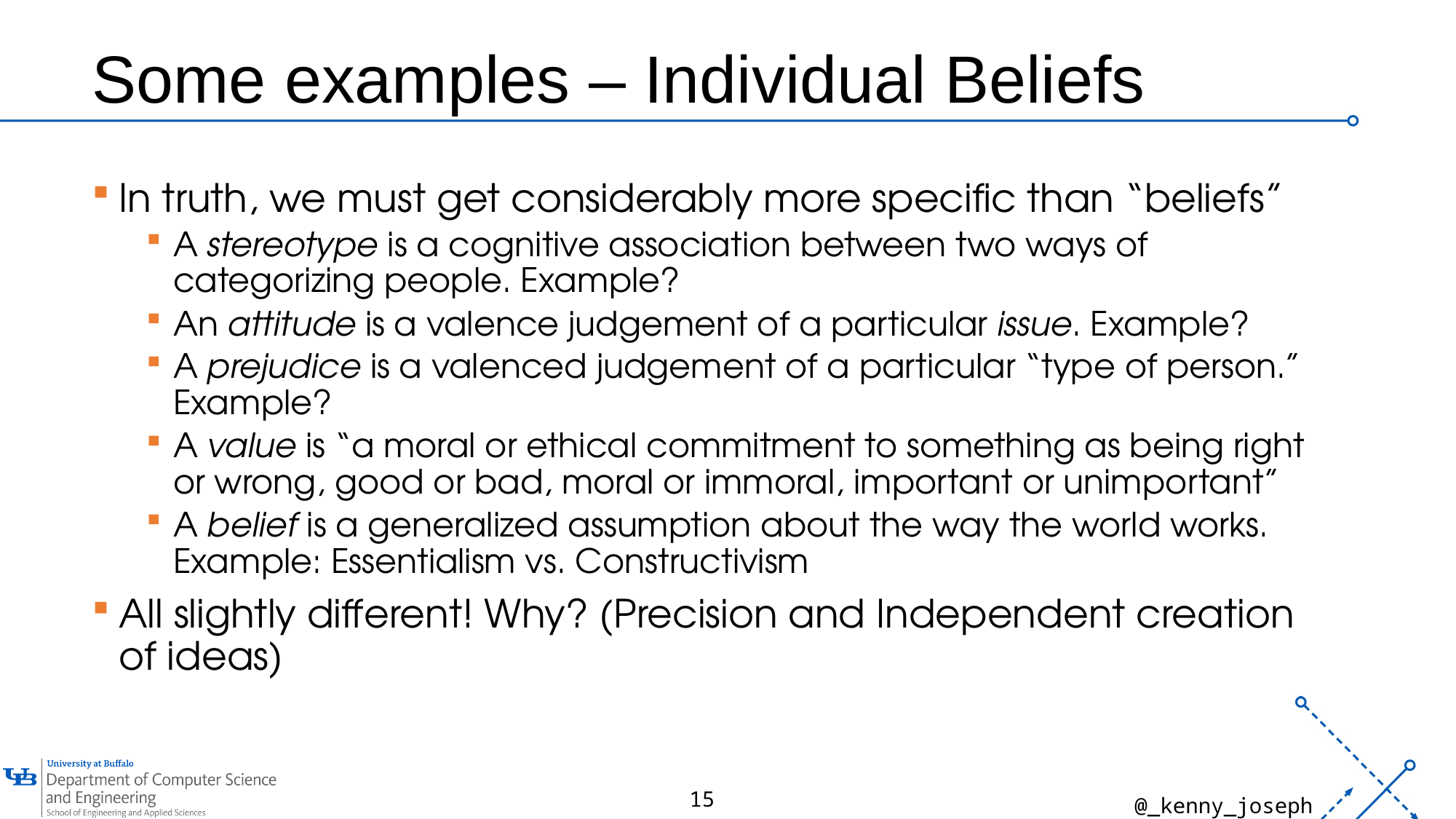

# Some examples – Individual Beliefs
In truth, we must get considerably more specific than “beliefs”
A stereotype is a cognitive association between two ways of categorizing people. Example?
An attitude is a valence judgement of a particular issue. Example?
A prejudice is a valenced judgement of a particular “type of person.” Example?
A value is “a moral or ethical commitment to something as being right or wrong, good or bad, moral or immoral, important or unimportant”
A belief is a generalized assumption about the way the world works. Example: Essentialism vs. Constructivism
All slightly different! Why? (Precision and Independent creation of ideas)
15